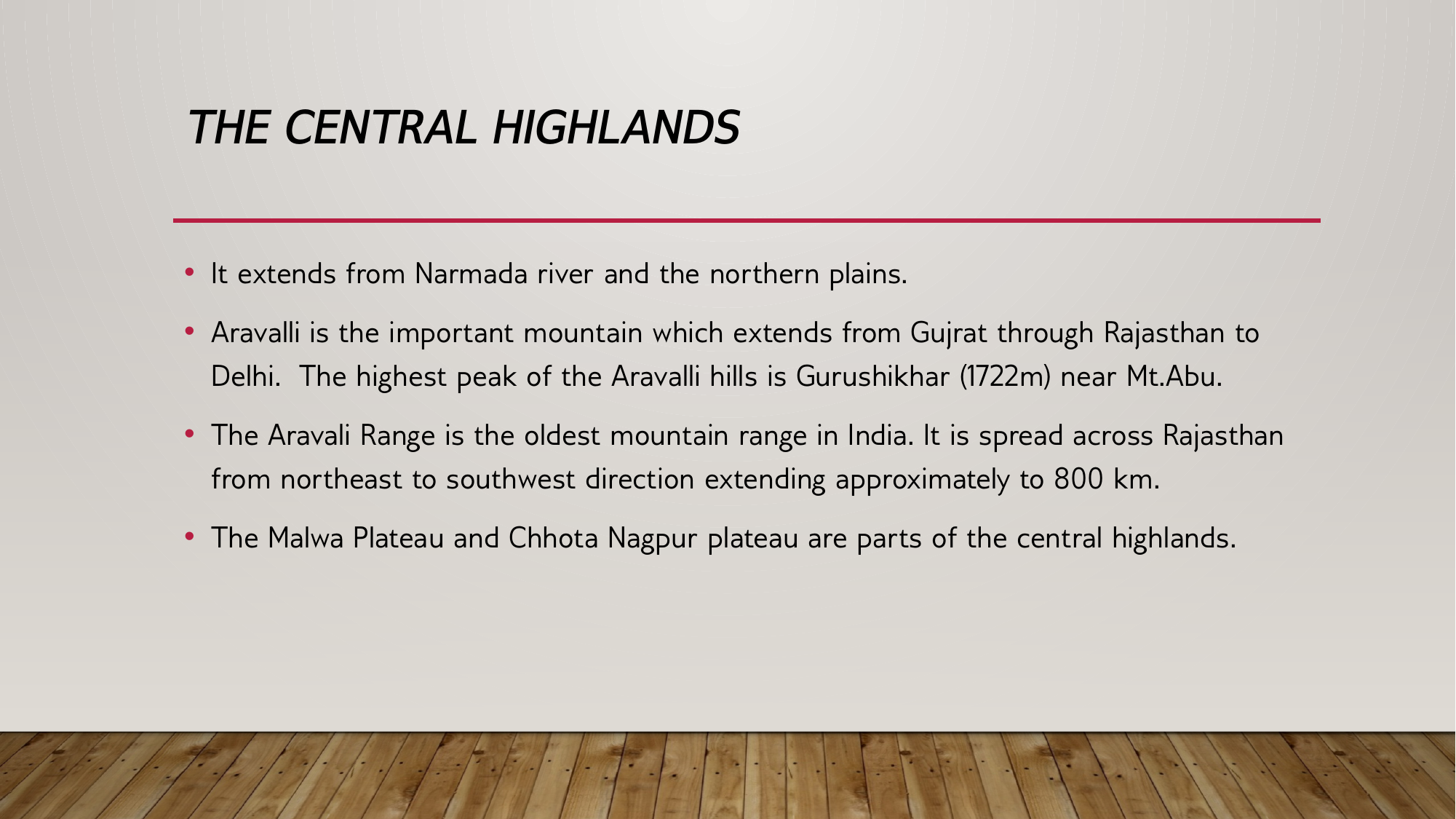

# The central Highlands
It extends from Narmada river and the northern plains.
Aravalli is the important mountain which extends from Gujrat through Rajasthan to Delhi.  The highest peak of the Aravalli hills is Gurushikhar (1722m) near Mt.Abu.
The Aravali Range is the oldest mountain range in India. It is spread across Rajasthan from northeast to southwest direction extending approximately to 800 km.
The Malwa Plateau and Chhota Nagpur plateau are parts of the central highlands.